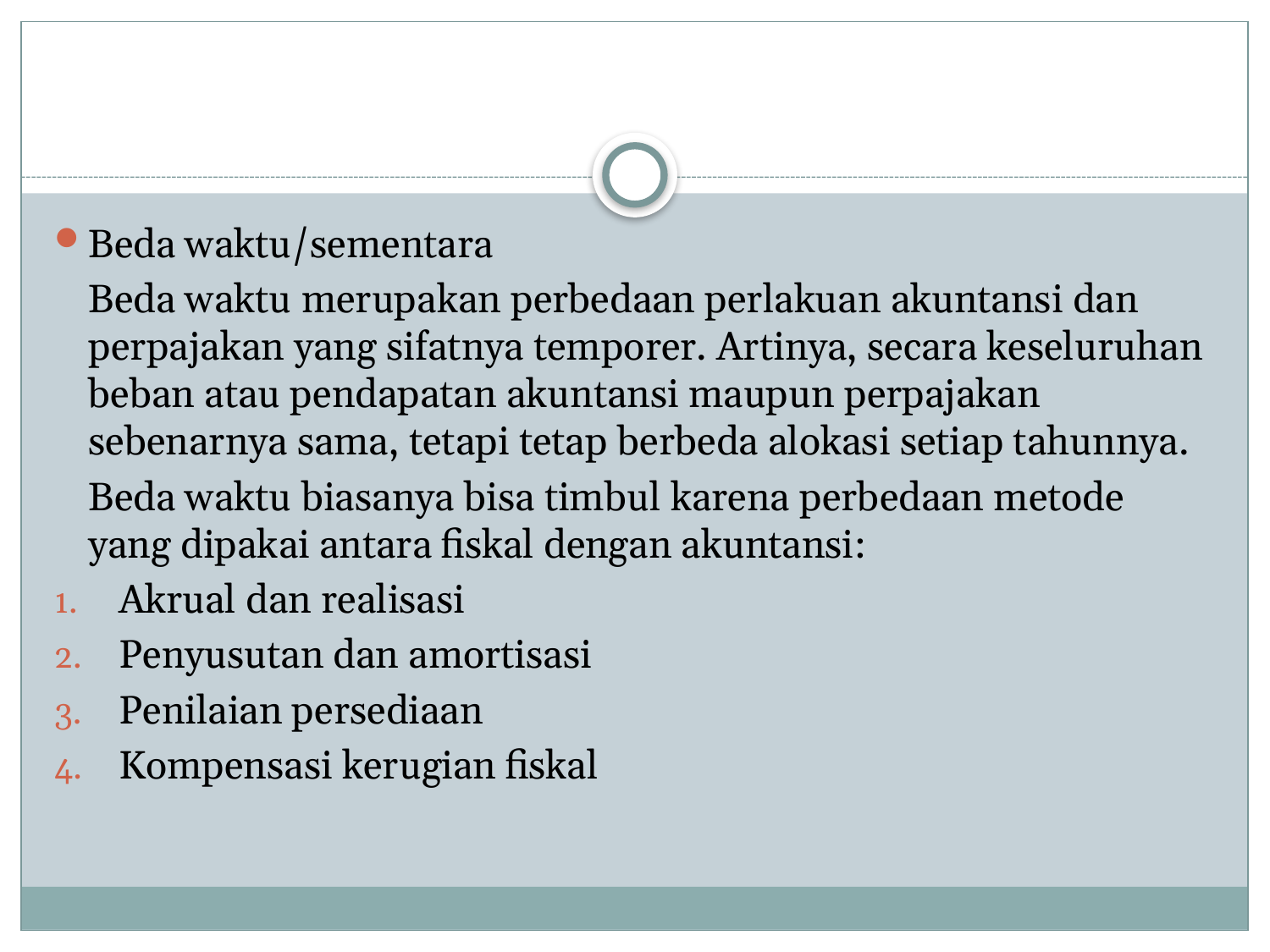

#
Beda waktu/sementara
	Beda waktu merupakan perbedaan perlakuan akuntansi dan perpajakan yang sifatnya temporer. Artinya, secara keseluruhan beban atau pendapatan akuntansi maupun perpajakan sebenarnya sama, tetapi tetap berbeda alokasi setiap tahunnya.
	Beda waktu biasanya bisa timbul karena perbedaan metode yang dipakai antara fiskal dengan akuntansi:
Akrual dan realisasi
Penyusutan dan amortisasi
Penilaian persediaan
Kompensasi kerugian fiskal